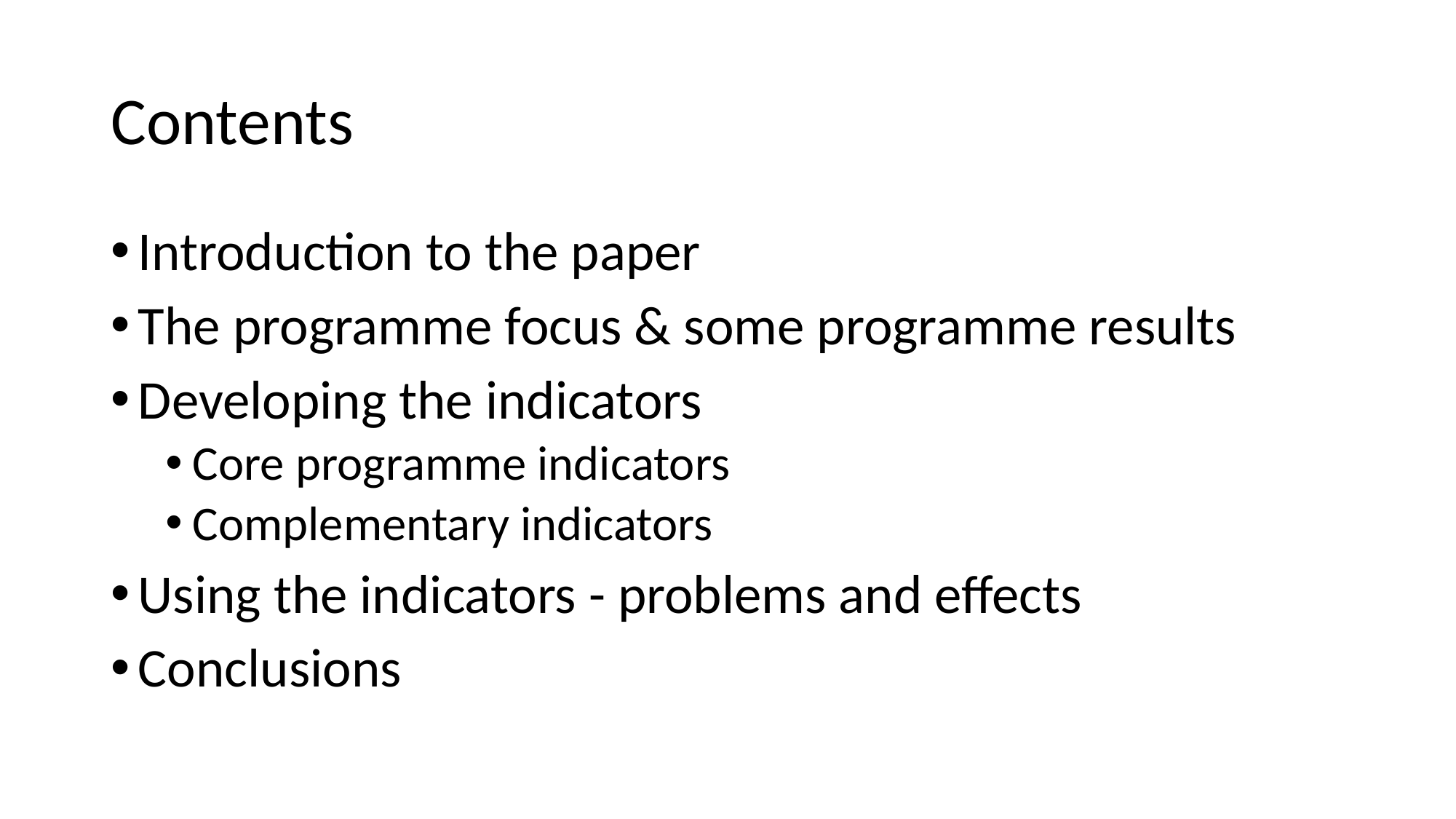

# Contents
Introduction to the paper
The programme focus & some programme results
Developing the indicators
Core programme indicators
Complementary indicators
Using the indicators - problems and effects
Conclusions